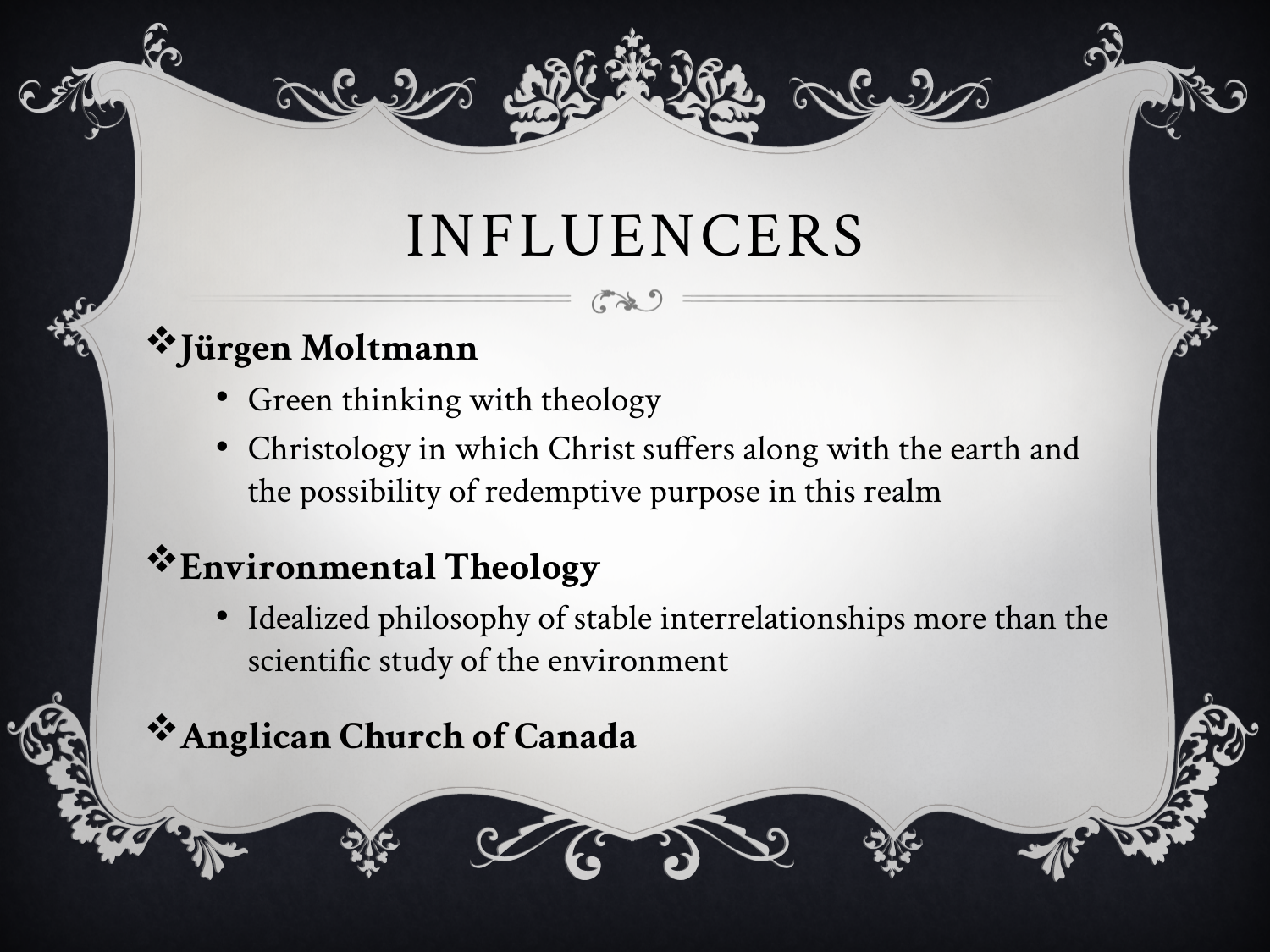

# influencers
Jürgen Moltmann
Green thinking with theology
Christology in which Christ suffers along with the earth and the possibility of redemptive purpose in this realm
Environmental Theology
Idealized philosophy of stable interrelationships more than the scientific study of the environment
Anglican Church of Canada